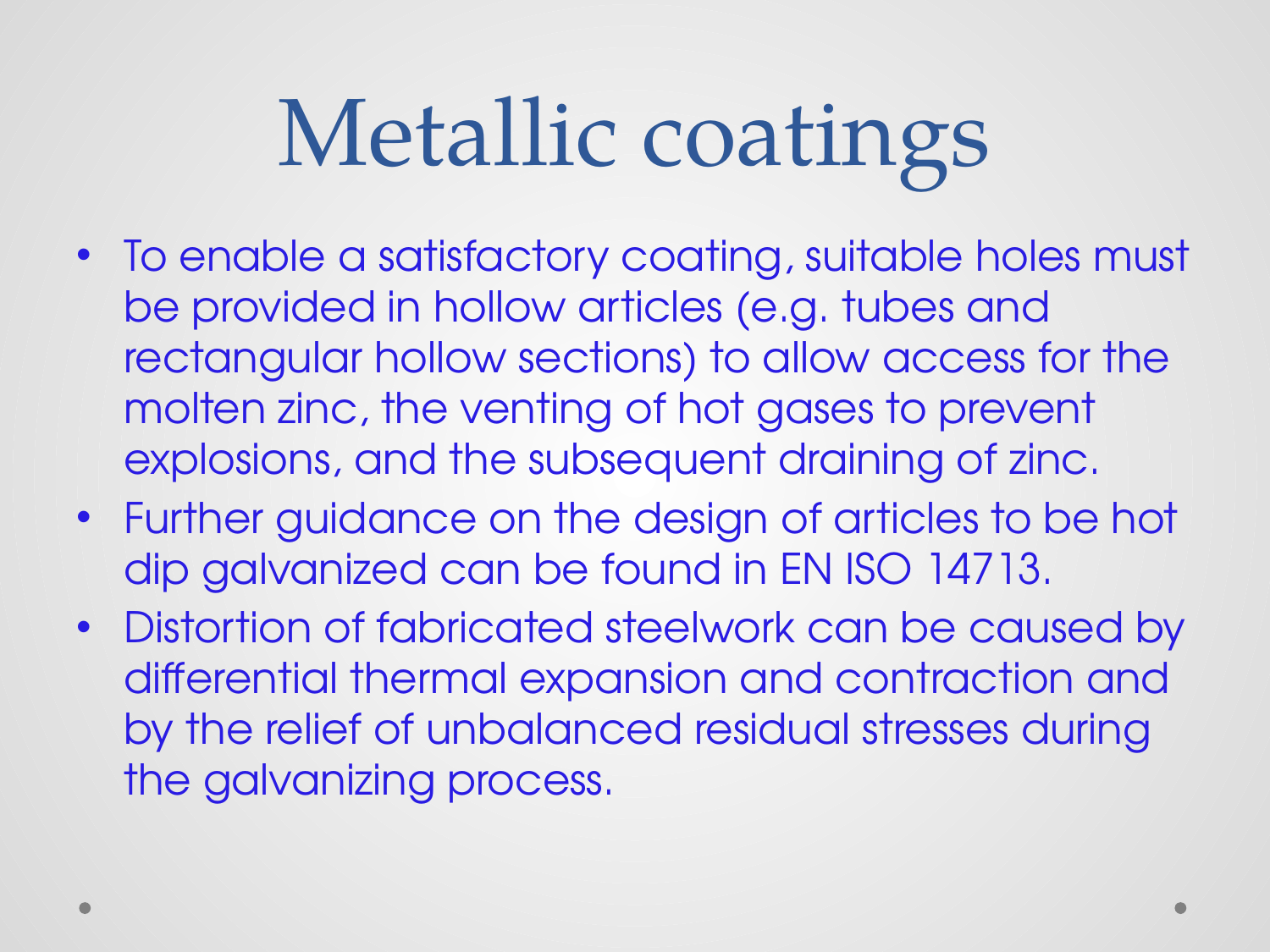

# Metallic coatings
To enable a satisfactory coating, suitable holes must be provided in hollow articles (e.g. tubes and rectangular hollow sections) to allow access for the molten zinc, the venting of hot gases to prevent explosions, and the subsequent draining of zinc.
Further guidance on the design of articles to be hot dip galvanized can be found in EN ISO 14713.
Distortion of fabricated steelwork can be caused by differential thermal expansion and contraction and by the relief of unbalanced residual stresses during the galvanizing process.